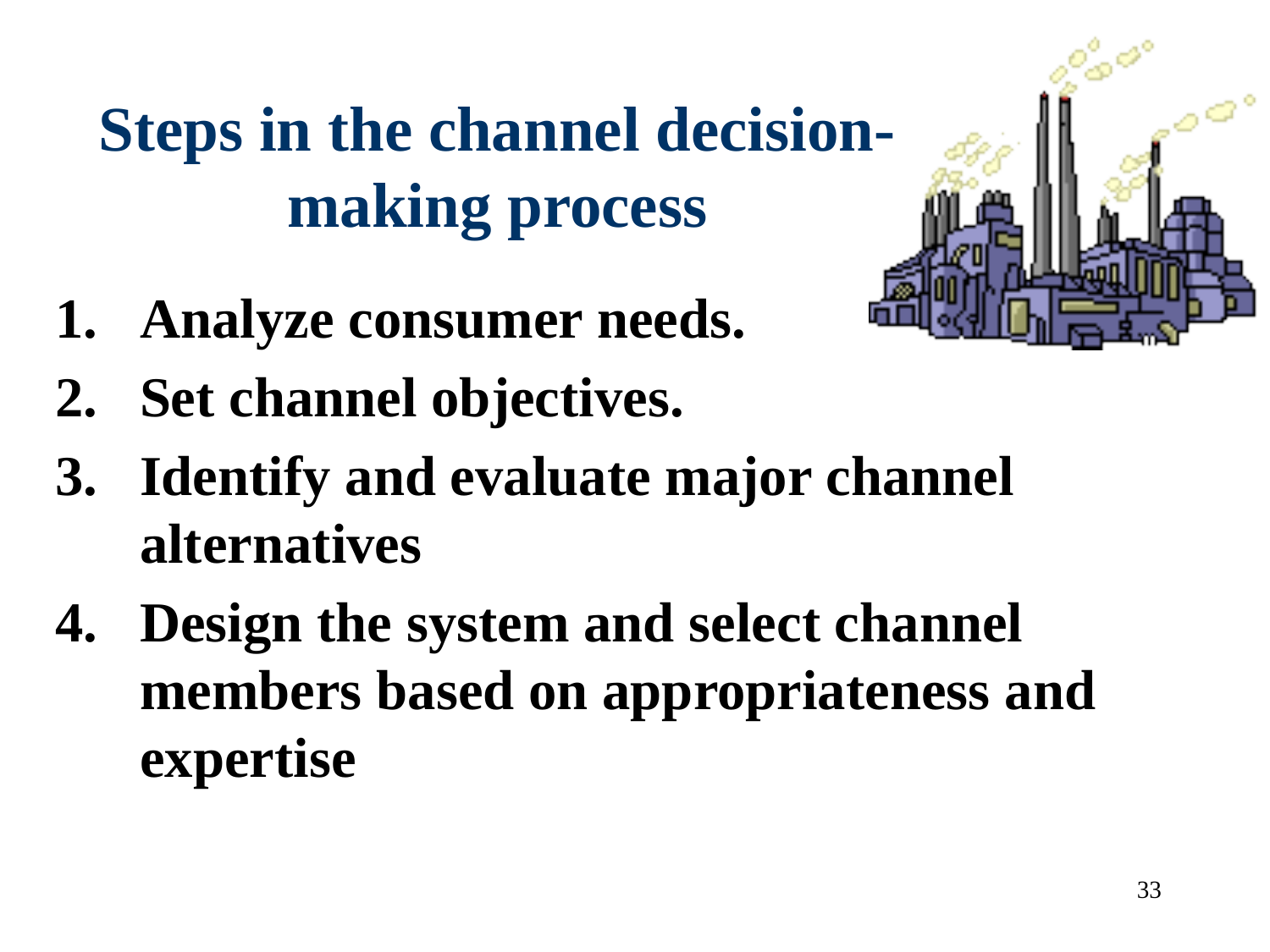

# Steps in the channel decision-making process
Analyze consumer needs.
Set channel objectives.
Identify and evaluate major channel alternatives
Design the system and select channel members based on appropriateness and expertise
33